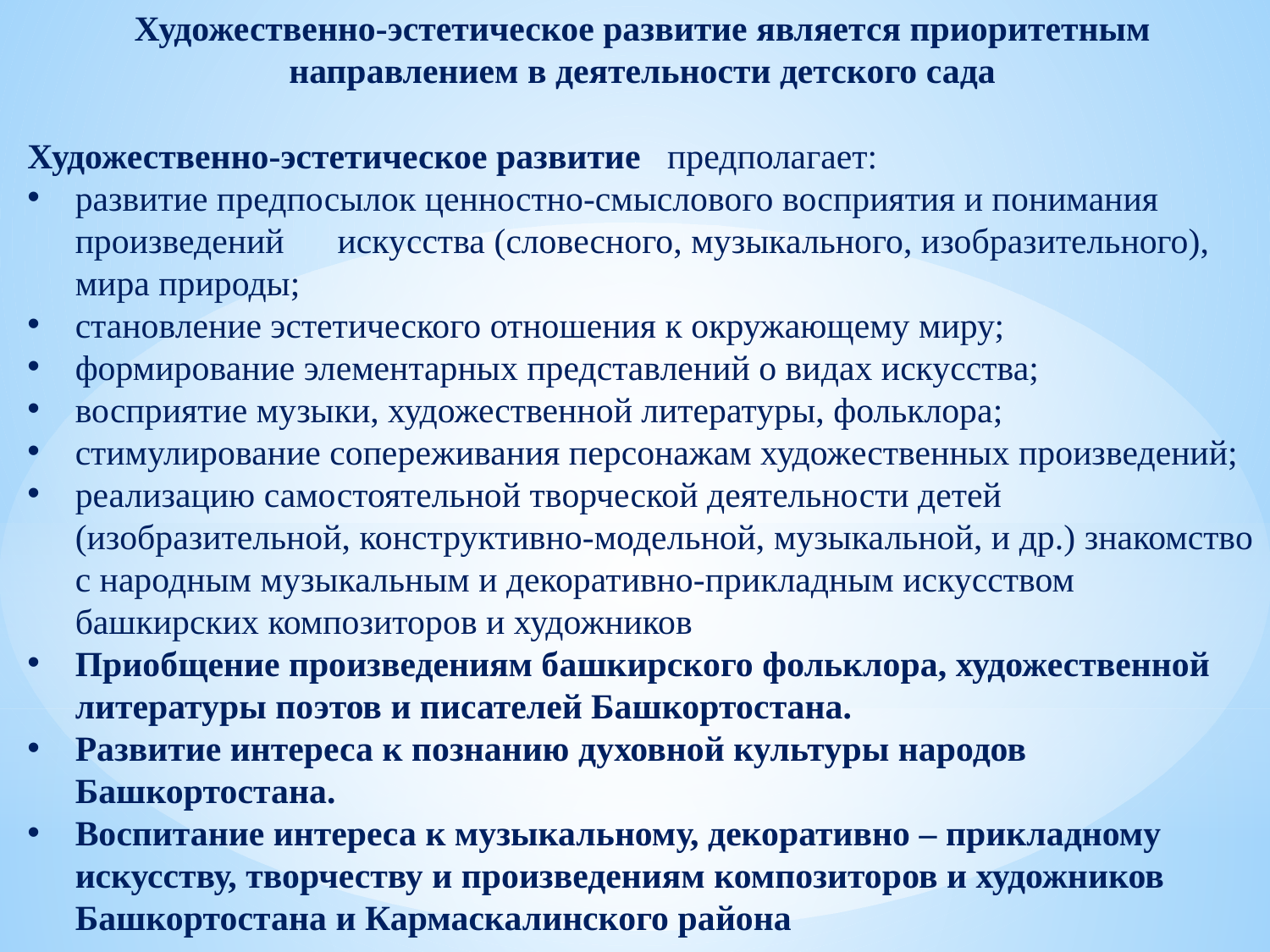

Художественно-эстетическое развитие является приоритетным направлением в деятельности детского сада

Художественно-эстетическое развитие   предполагает:
развитие предпосылок ценностно-смыслового восприятия и понимания произведений      искусства (словесного, музыкального, изобразительного), мира природы;
становление эстетического отношения к окружающему миру;
формирование элементарных представлений о видах искусства;
восприятие музыки, художественной литературы, фольклора;
стимулирование сопереживания персонажам художественных произведений;
реализацию самостоятельной творческой деятельности детей (изобразительной, конструктивно-модельной, музыкальной, и др.) знакомство с народным музыкальным и декоративно-прикладным искусством башкирских композиторов и художников
Приобщение произведениям башкирского фольклора, художественной литературы поэтов и писателей Башкортостана.
Развитие интереса к познанию духовной культуры народов Башкортостана.
Воспитание интереса к музыкальному, декоративно – прикладному искусству, творчеству и произведениям композиторов и художников Башкортостана и Кармаскалинского района